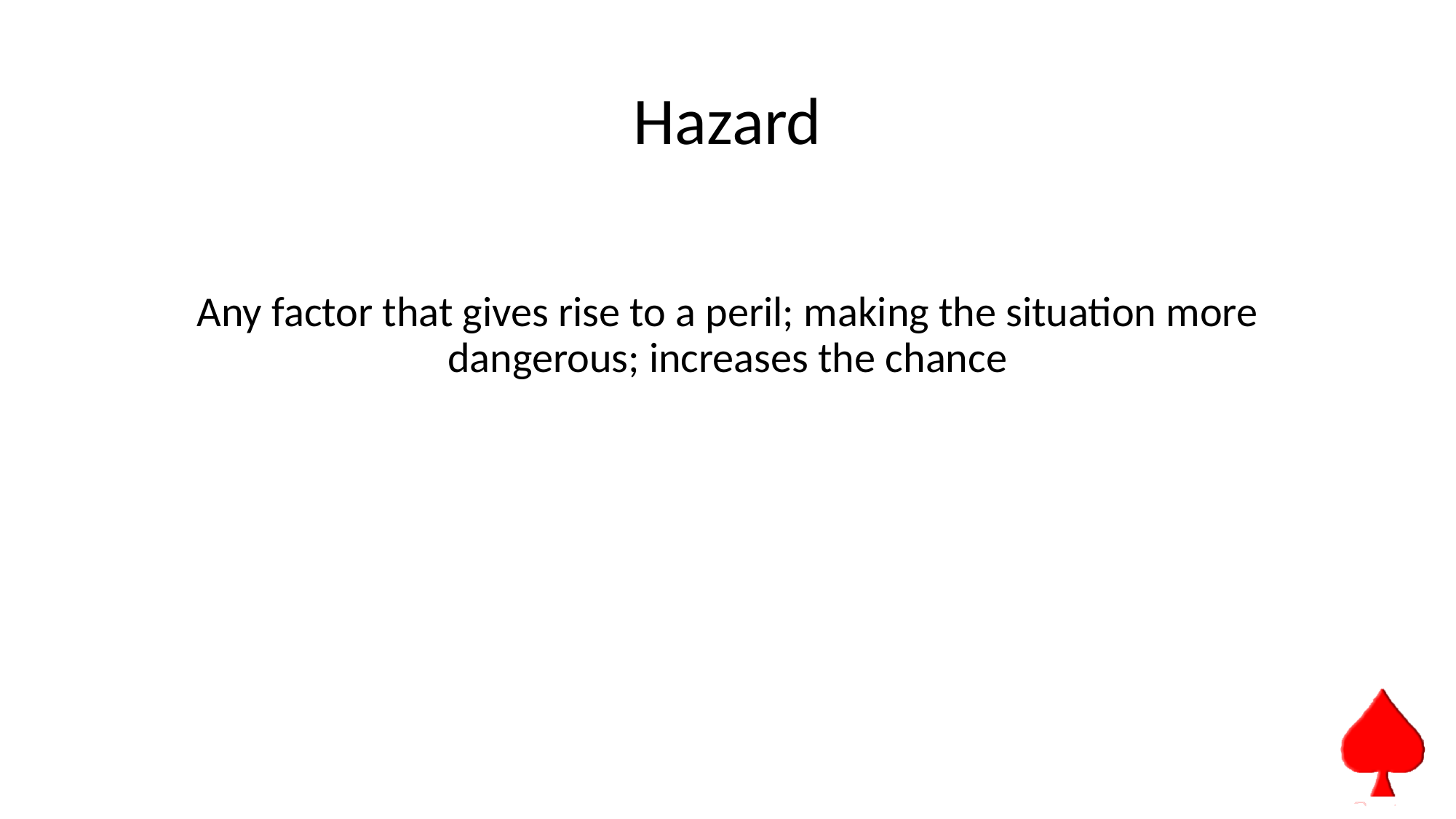

# Hazard

Any factor that gives rise to a peril; making the situation more dangerous; increases the chance